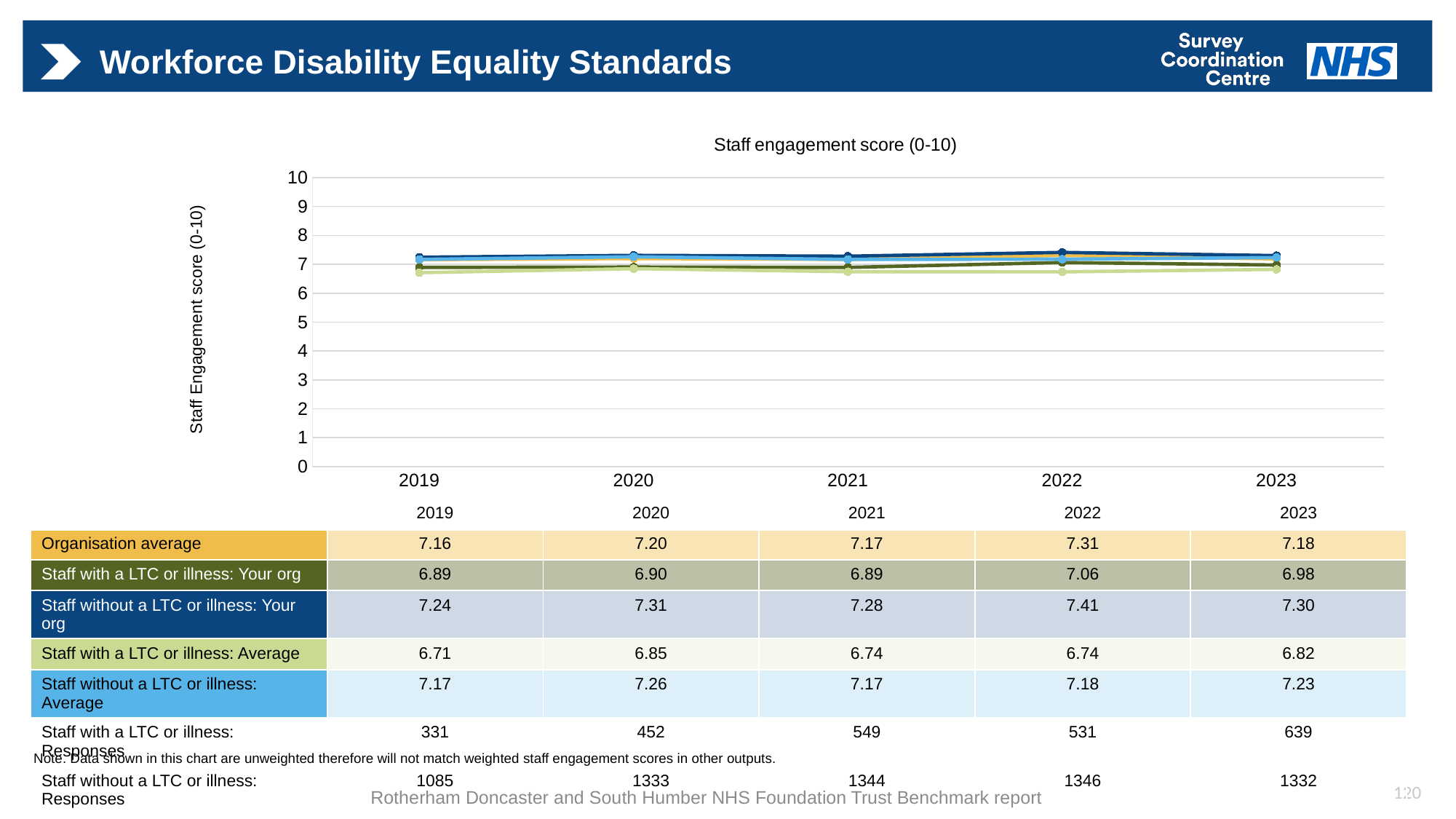

# Workforce Disability Equality Standards

### Chart: Staff engagement score (0-10)

| Category | Organisation average | Staff with a LTC or illness: Your org | Staff without a LTC or illness: Your org | Staff with a LTC or illness: Average | Staff without a LTC or illness: Average |
|---|---|---|---|---|---|
| 2019 | 7.159794309880815 | 6.892833165491776 | 7.24436763952893 | 6.710696710696712 | 7.1692126462988295 |
| 2020 | 7.199266015601007 | 6.904805801376598 | 7.309327331832959 | 6.847467637784205 | 7.260103574933439 |
| 2021 | 7.168367346938775 | 6.892835458409229 | 7.281022652116403 | 6.7444444444444445 | 7.168644583550687 |
| 2022 | 7.3073677877560606 | 7.061362209667295 | 7.411104919927357 | 6.7392255892255895 | 7.176487433461356 |
| 2023 | 7.184879454926625 | 6.975743348982785 | 7.300164748081415 | 6.823062558356676 | 7.232799278679429 |
Staff Engagement score (0-10)
|  | 2019 | 2020 | 2021 | 2022 | 2023 |
| --- | --- | --- | --- | --- | --- |
| Organisation average | 7.16 | 7.20 | 7.17 | 7.31 | 7.18 |
| Staff with a LTC or illness: Your org | 6.89 | 6.90 | 6.89 | 7.06 | 6.98 |
| Staff without a LTC or illness: Your org | 7.24 | 7.31 | 7.28 | 7.41 | 7.30 |
| Staff with a LTC or illness: Average | 6.71 | 6.85 | 6.74 | 6.74 | 6.82 |
| Staff without a LTC or illness: Average | 7.17 | 7.26 | 7.17 | 7.18 | 7.23 |
| Staff with a LTC or illness: Responses | 331 | 452 | 549 | 531 | 639 |
| Staff without a LTC or illness: Responses | 1085 | 1333 | 1344 | 1346 | 1332 |
Note. Data shown in this chart are unweighted therefore will not match weighted staff engagement scores in other outputs.
120
Rotherham Doncaster and South Humber NHS Foundation Trust Benchmark report